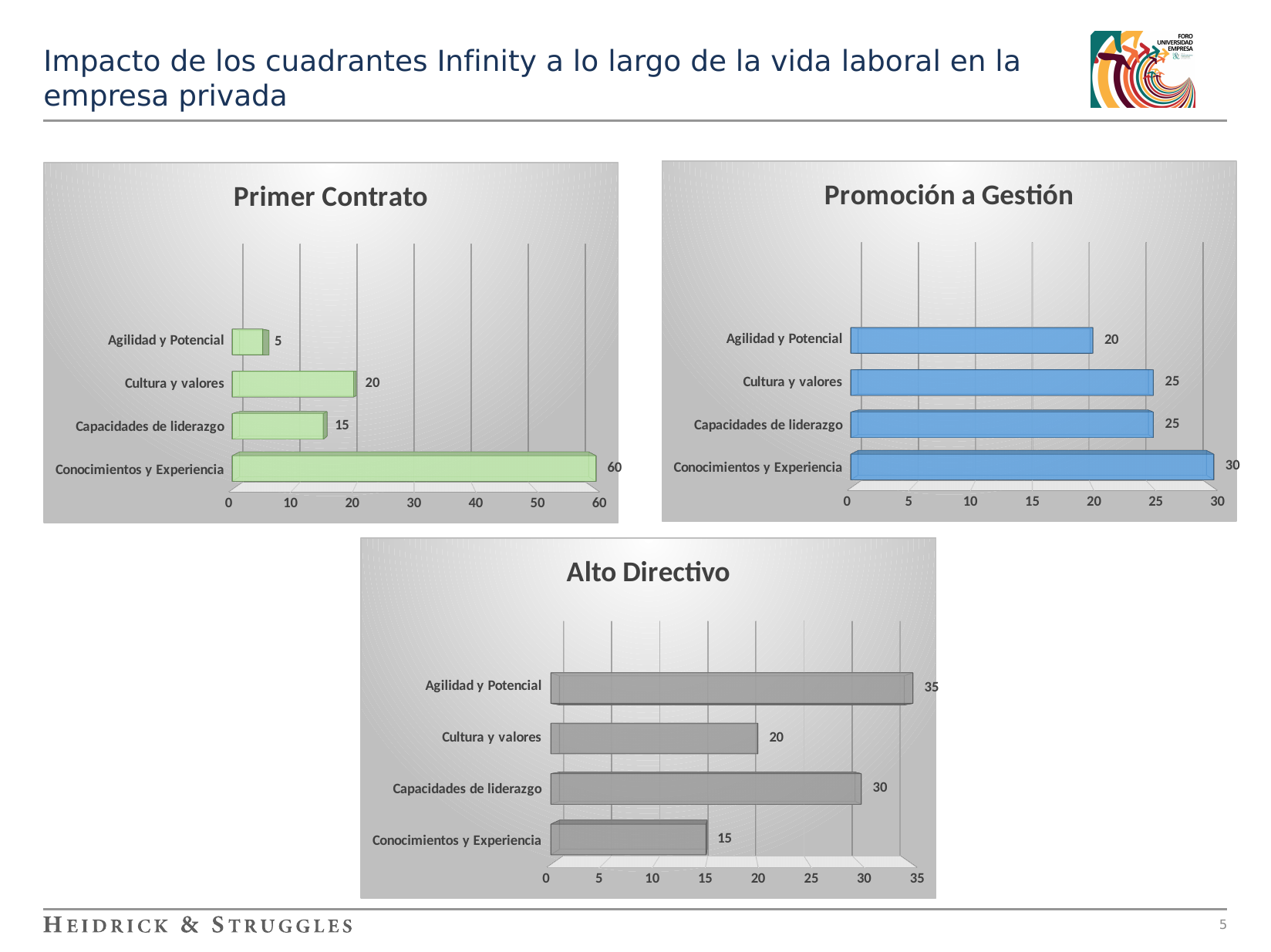

# Impacto de los cuadrantes Infinity a lo largo de la vida laboral en la empresa privada

[unsupported chart]

[unsupported chart]

[unsupported chart]